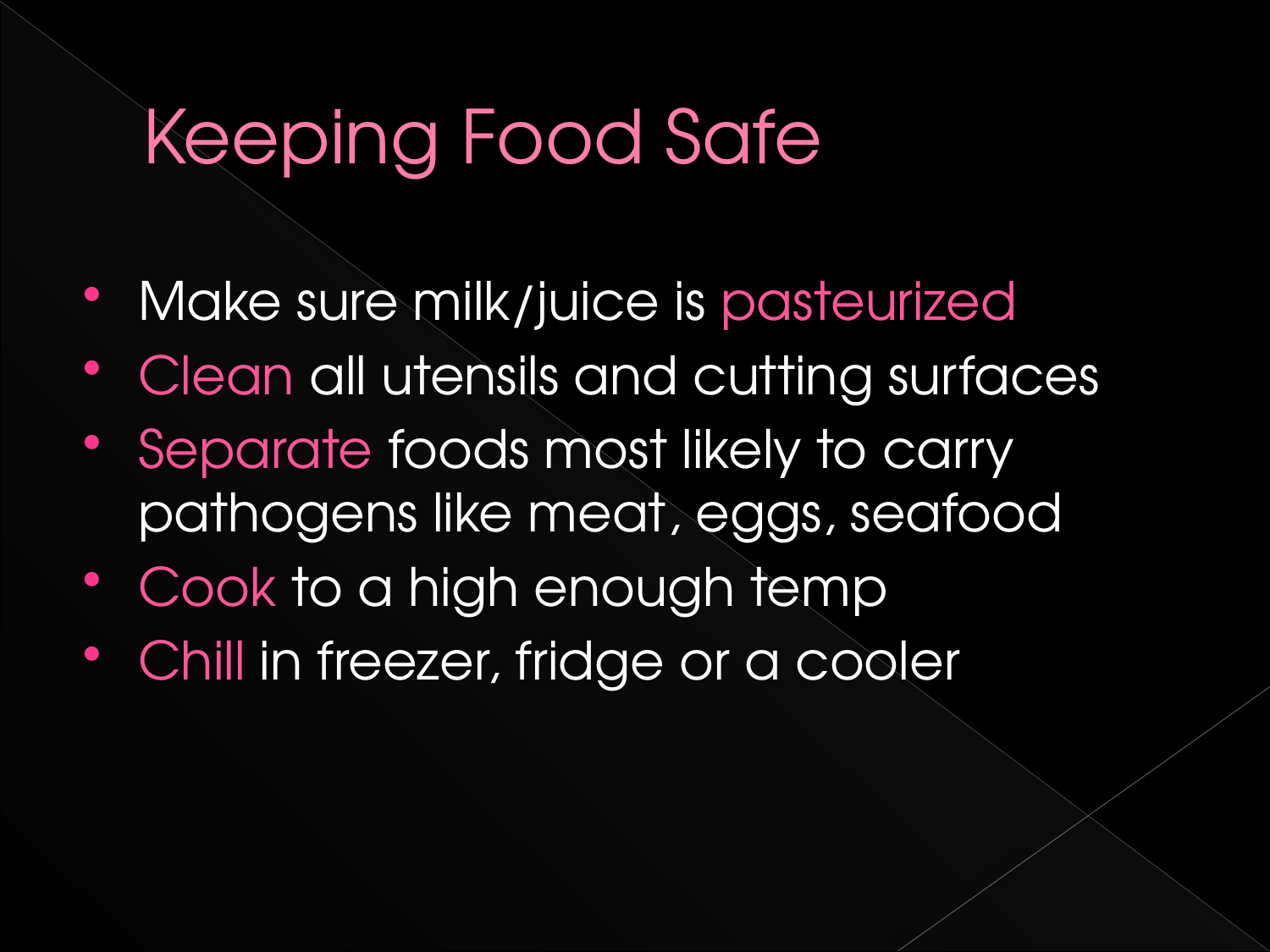

# Keeping Food Safe
Make sure milk/juice is pasteurized
Clean all utensils and cutting surfaces
Separate foods most likely to carry pathogens like meat, eggs, seafood
Cook to a high enough temp
Chill in freezer, fridge or a cooler